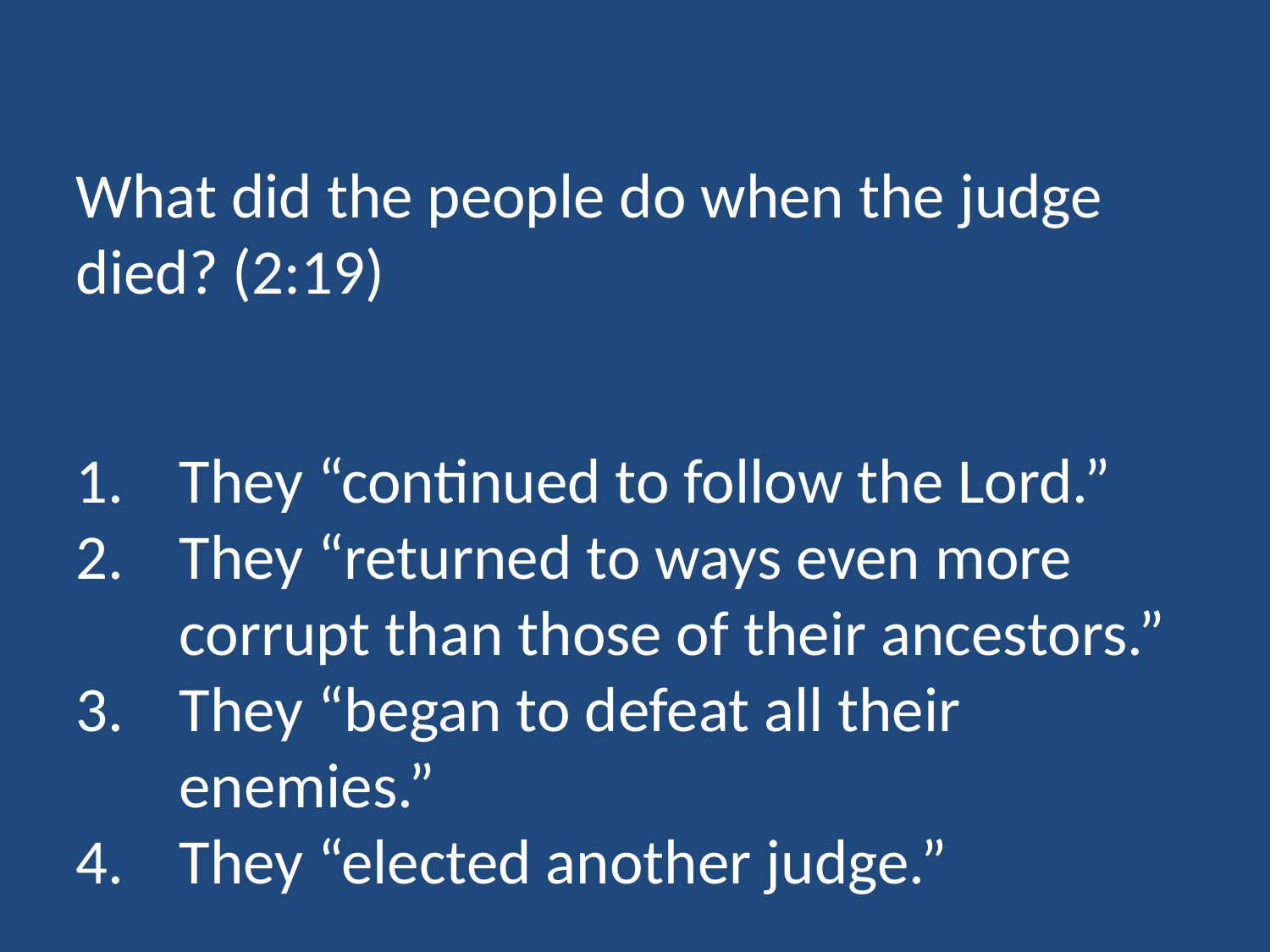

What did the people do when the judge died? (2:19)
They “continued to follow the Lord.”
They “returned to ways even more corrupt than those of their ancestors.”
They “began to defeat all their enemies.”
They “elected another judge.”